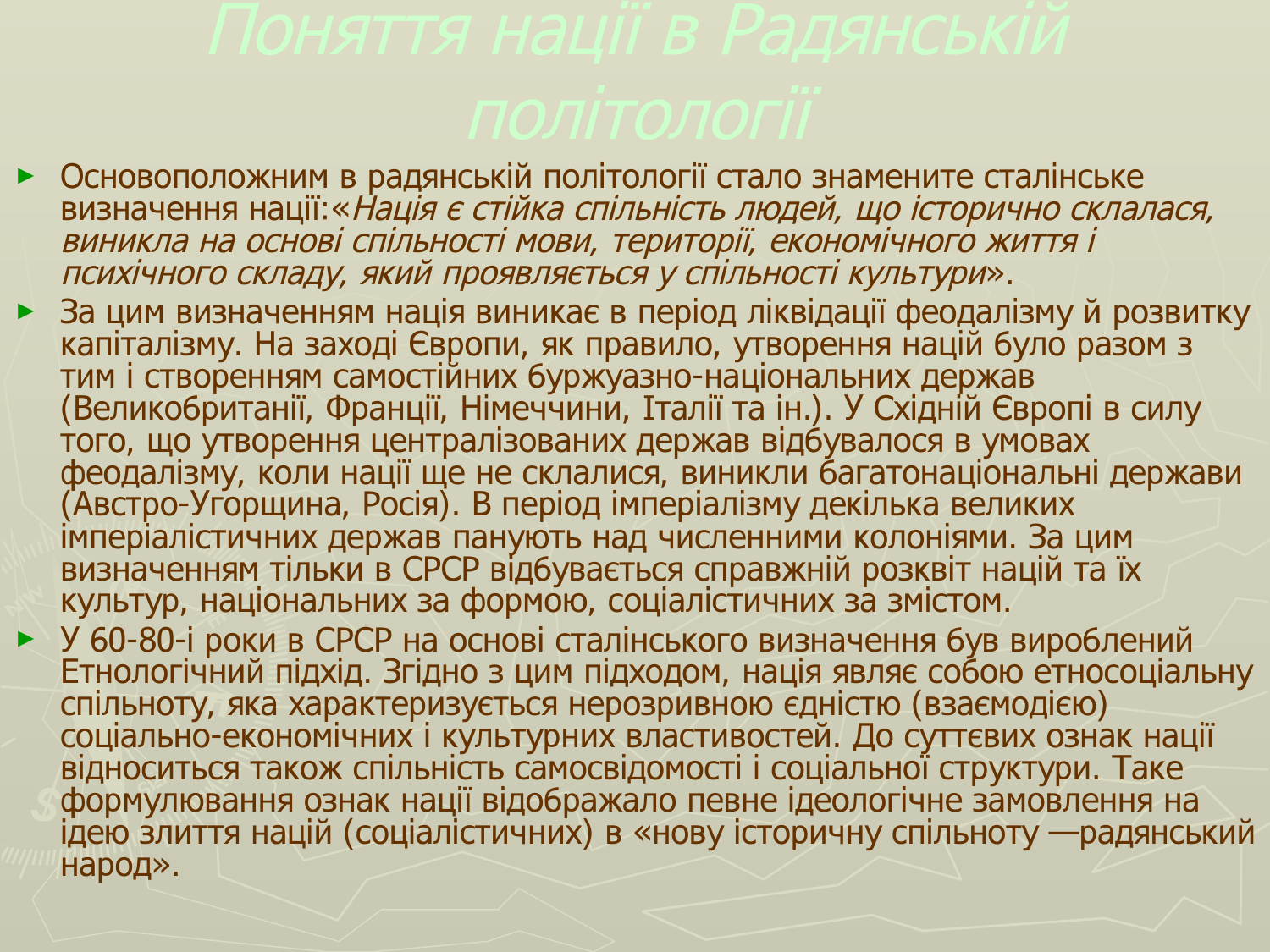

# Поняття нації в Радянській політології
Основоположним в радянській політології стало знамените сталінське визначення нації:«Нація є стійка спільність людей, що історично склалася, виникла на основі спільності мови, території, економічного життя і психічного складу, який проявляється у спільності культури».
За цим визначенням нація виникає в період ліквідації феодалізму й розвитку капіталізму. На заході Європи, як правило, утворення націй було разом з тим і створенням самостійних буржуазно-національних держав (Великобританії, Франції, Німеччини, Італії та ін.). У Східній Європі в силу того, що утворення централізованих держав відбувалося в умовах феодалізму, коли нації ще не склалися, виникли багатонаціональні держави (Австро-Угорщина, Росія). В період імперіалізму декілька великих імперіалістичних держав панують над численними колоніями. За цим визначенням тільки в СРСР відбувається справжній розквіт націй та їх культур, національних за формою, соціалістичних за змістом.
У 60-80-і роки в СРСР на основі сталінського визначення був вироблений Етнологічний підхід. Згідно з цим підходом, нація являє собою етносоціальну спільноту, яка характеризується нерозривною єдністю (взаємодією) соціально-економічних і культурних властивостей. До суттєвих ознак нації відноситься також спільність самосвідомості і соціальної структури. Таке формулювання ознак нації відображало певне ідеологічне замовлення на ідею злиття націй (соціалістичних) в «нову історичну спільноту —радянський народ».